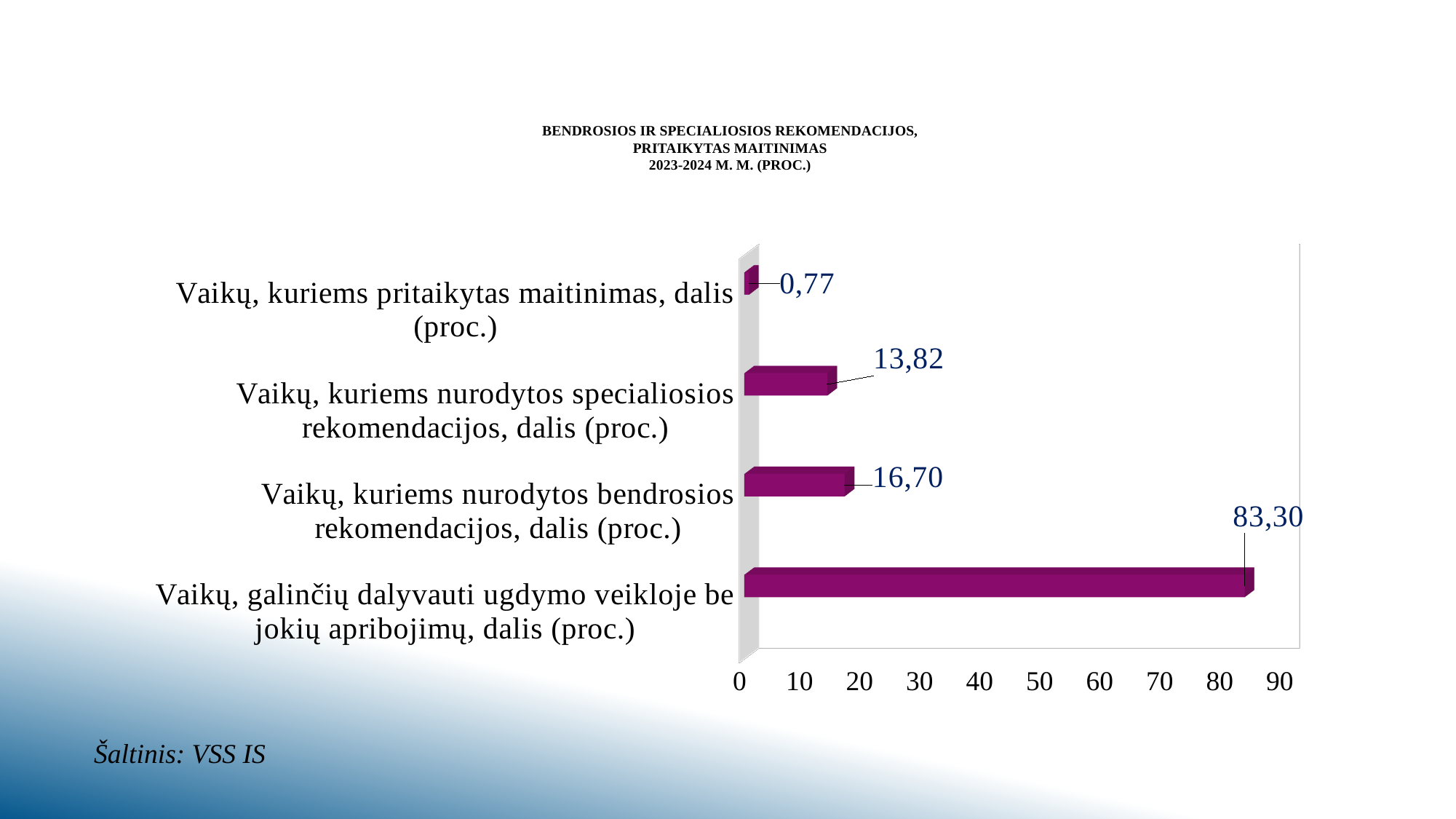

# Bendrosios ir specialiosios rekomendacijos, pritaikytas maitinimas 2023-2024 m. m. (proc.)

[unsupported chart]

Šaltinis: VSS IS